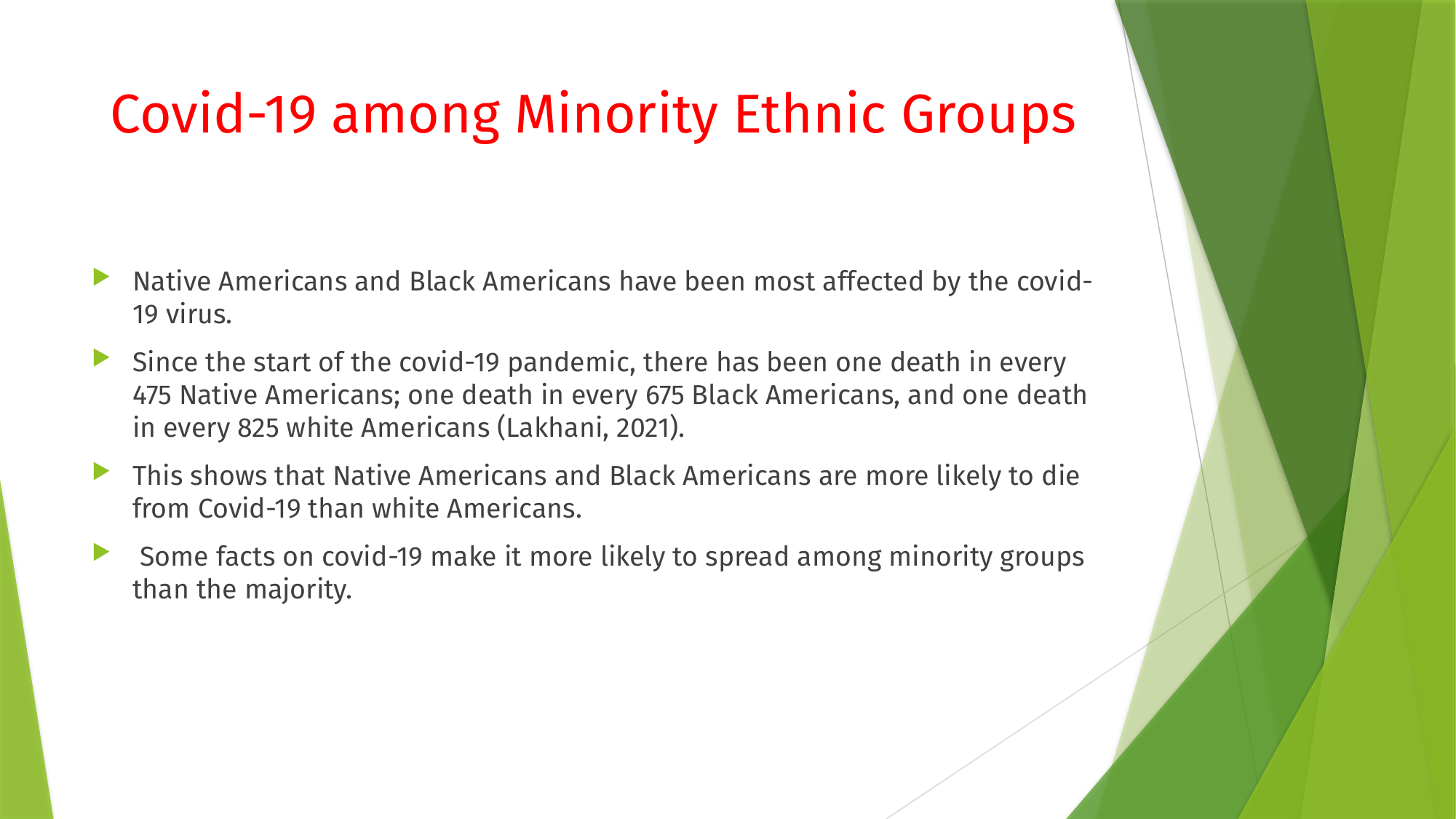

# Covid-19 among Minority Ethnic Groups
Native Americans and Black Americans have been most affected by the covid-19 virus.
Since the start of the covid-19 pandemic, there has been one death in every 475 Native Americans; one death in every 675 Black Americans, and one death in every 825 white Americans (Lakhani, 2021).
This shows that Native Americans and Black Americans are more likely to die from Covid-19 than white Americans.
 Some facts on covid-19 make it more likely to spread among minority groups than the majority.